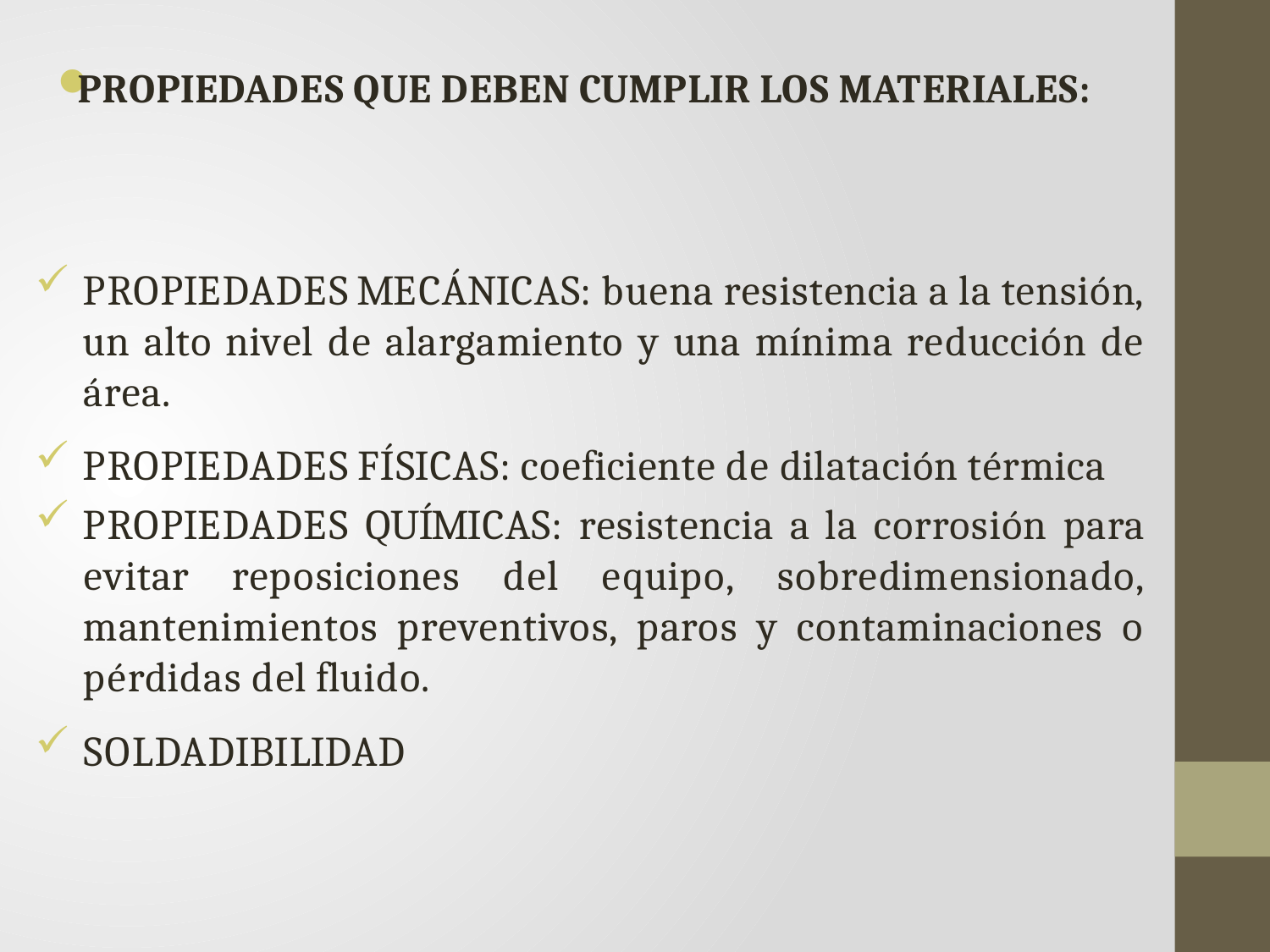

PROPIEDADES QUE DEBEN CUMPLIR LOS MATERIALES:

PROPIEDADES MECÁNICAS: buena resistencia a la tensión, un alto nivel de alargamiento y una mínima reducción de área.

PROPIEDADES FÍSICAS: coeficiente de dilatación térmica
PROPIEDADES QUÍMICAS: resistencia a la corrosión para evitar reposiciones del equipo, sobredimensionado, mantenimientos preventivos, paros y contaminaciones o pérdidas del fluido.

SOLDADIBILIDAD